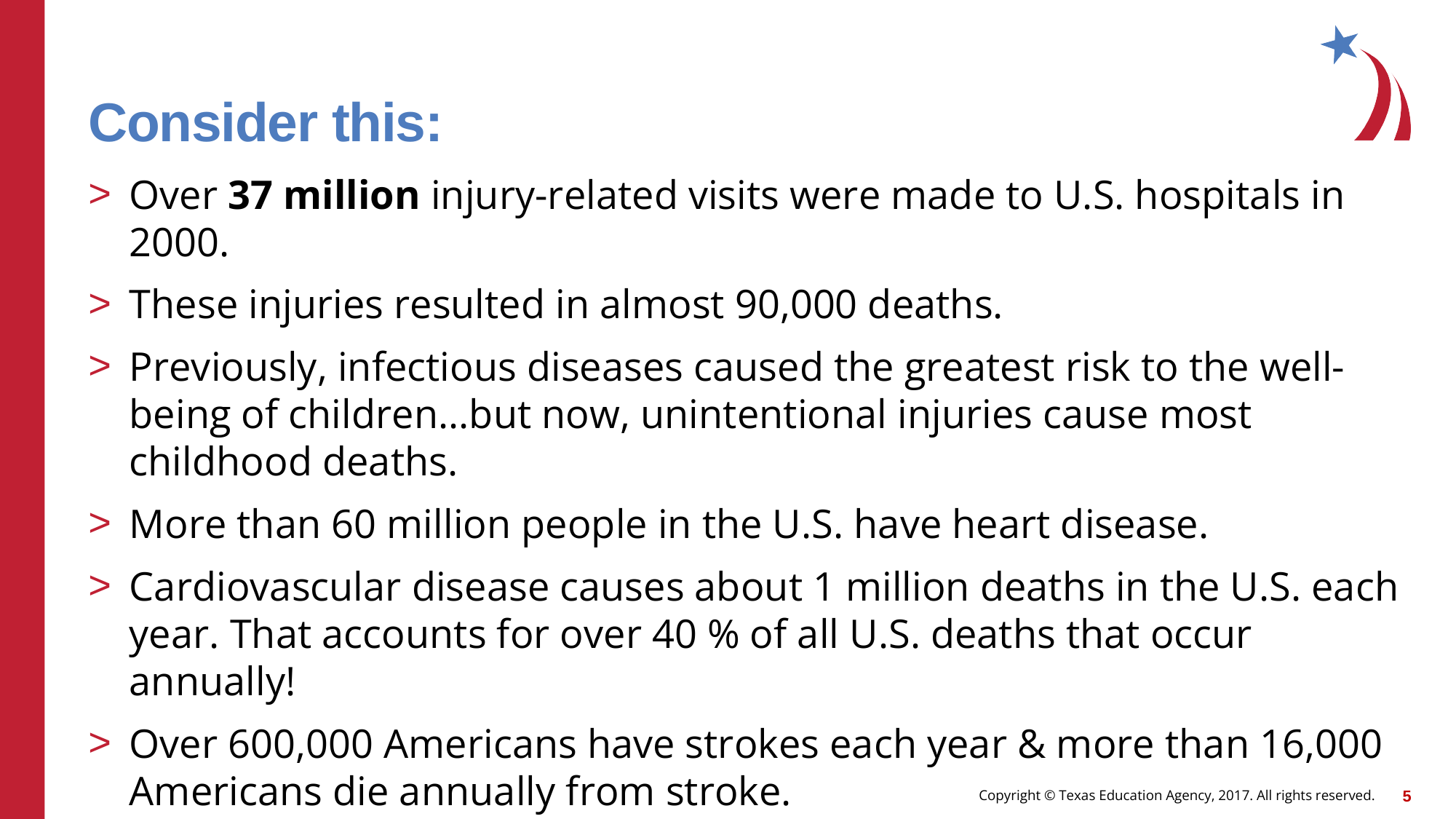

# Consider this:
Over 37 million injury-related visits were made to U.S. hospitals in 2000.
These injuries resulted in almost 90,000 deaths.
Previously, infectious diseases caused the greatest risk to the well-being of children...but now, unintentional injuries cause most childhood deaths.
More than 60 million people in the U.S. have heart disease.
Cardiovascular disease causes about 1 million deaths in the U.S. each year. That accounts for over 40 % of all U.S. deaths that occur annually!
Over 600,000 Americans have strokes each year & more than 16,000 Americans die annually from stroke.
EVERYONE should know what to do in an emergency.